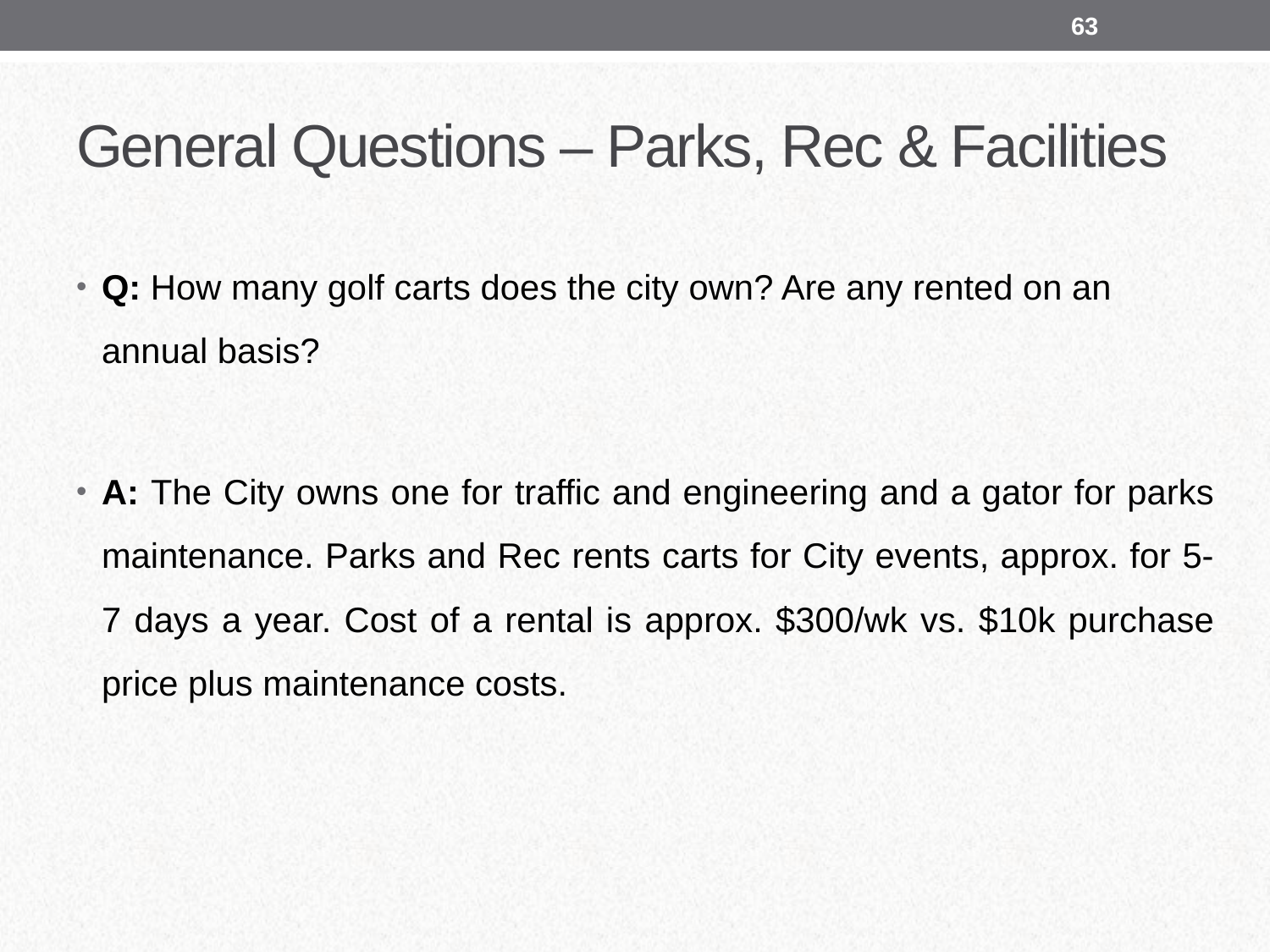

63
# General Questions – Parks, Rec & Facilities
Q: How many golf carts does the city own? Are any rented on an annual basis?

A: The City owns one for traffic and engineering and a gator for parks maintenance. Parks and Rec rents carts for City events, approx. for 5-7 days a year. Cost of a rental is approx. $300/wk vs. $10k purchase price plus maintenance costs.